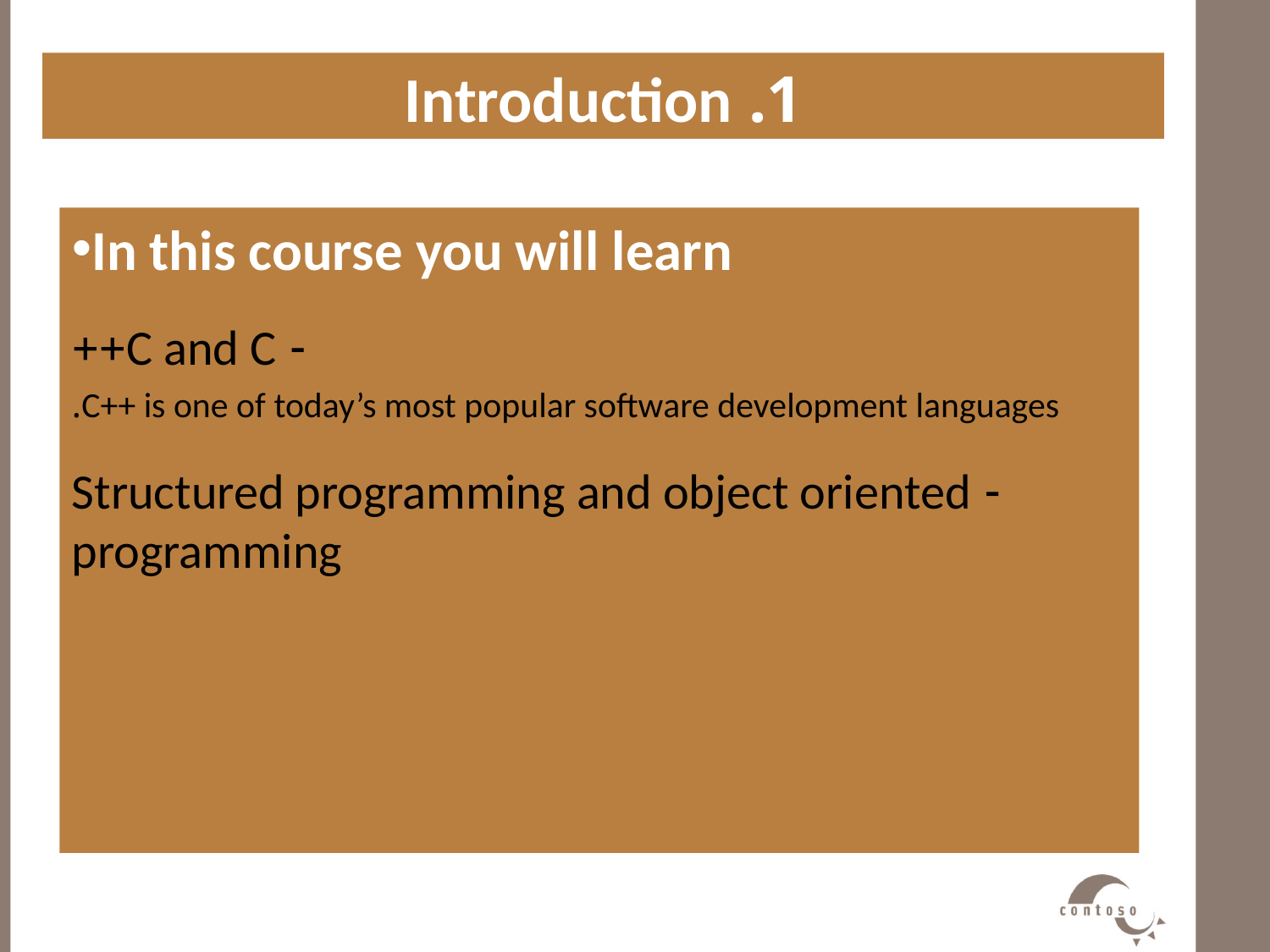

1. Introduction
#
In this course you will learn

- C and C++
C++ is one of today’s most popular software development languages.

- Structured programming and object oriented programming